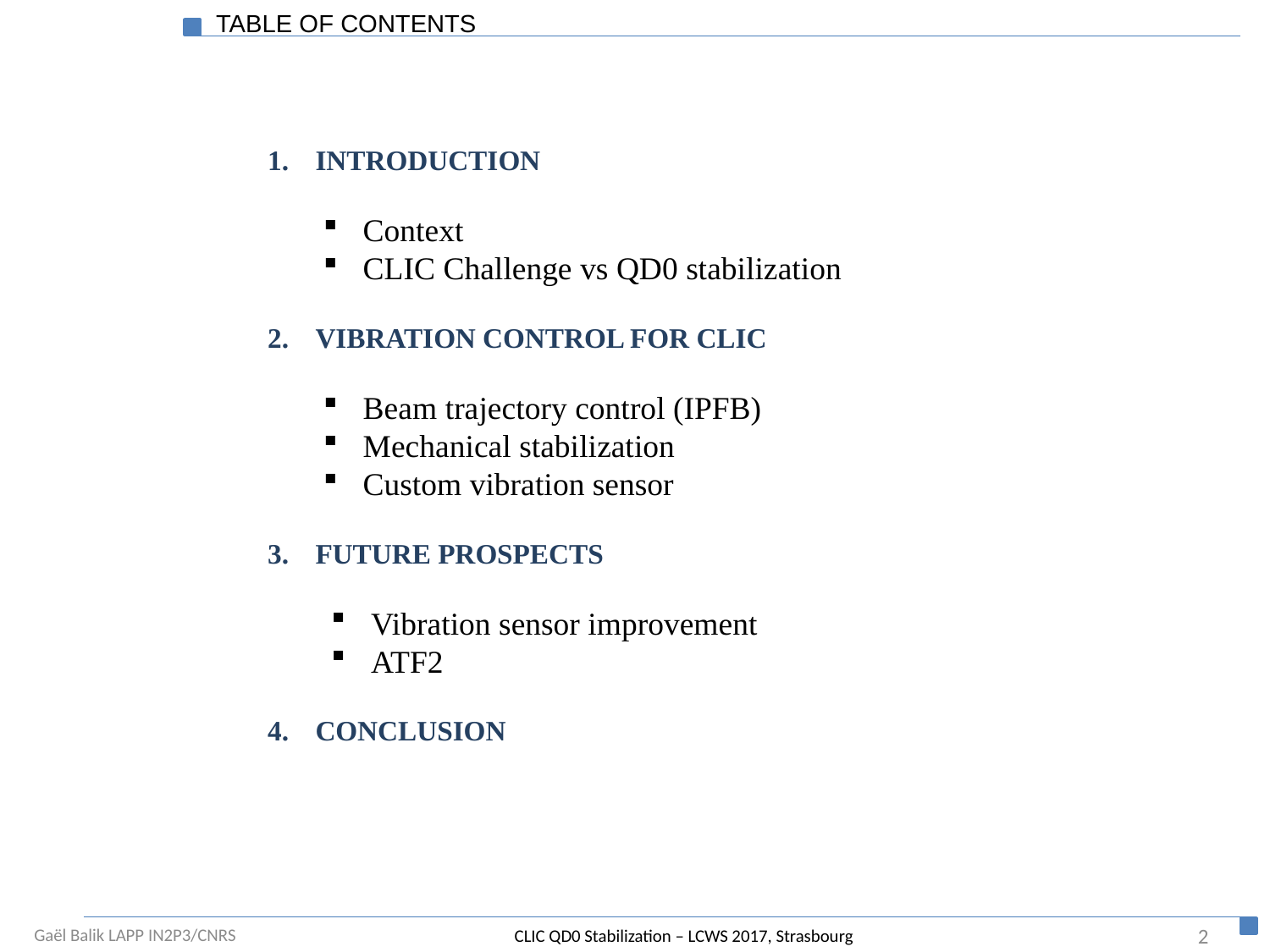

TABLE OF CONTENTS
INTRODUCTION

Context
CLIC Challenge vs QD0 stabilization

Vibration control for CLIC

Beam trajectory control (IPFB)
Mechanical stabilization
Custom vibration sensor

FuturE prospectS

Vibration sensor improvement
ATF2

Conclusion
2
Gaël Balik LAPP IN2P3/CNRS